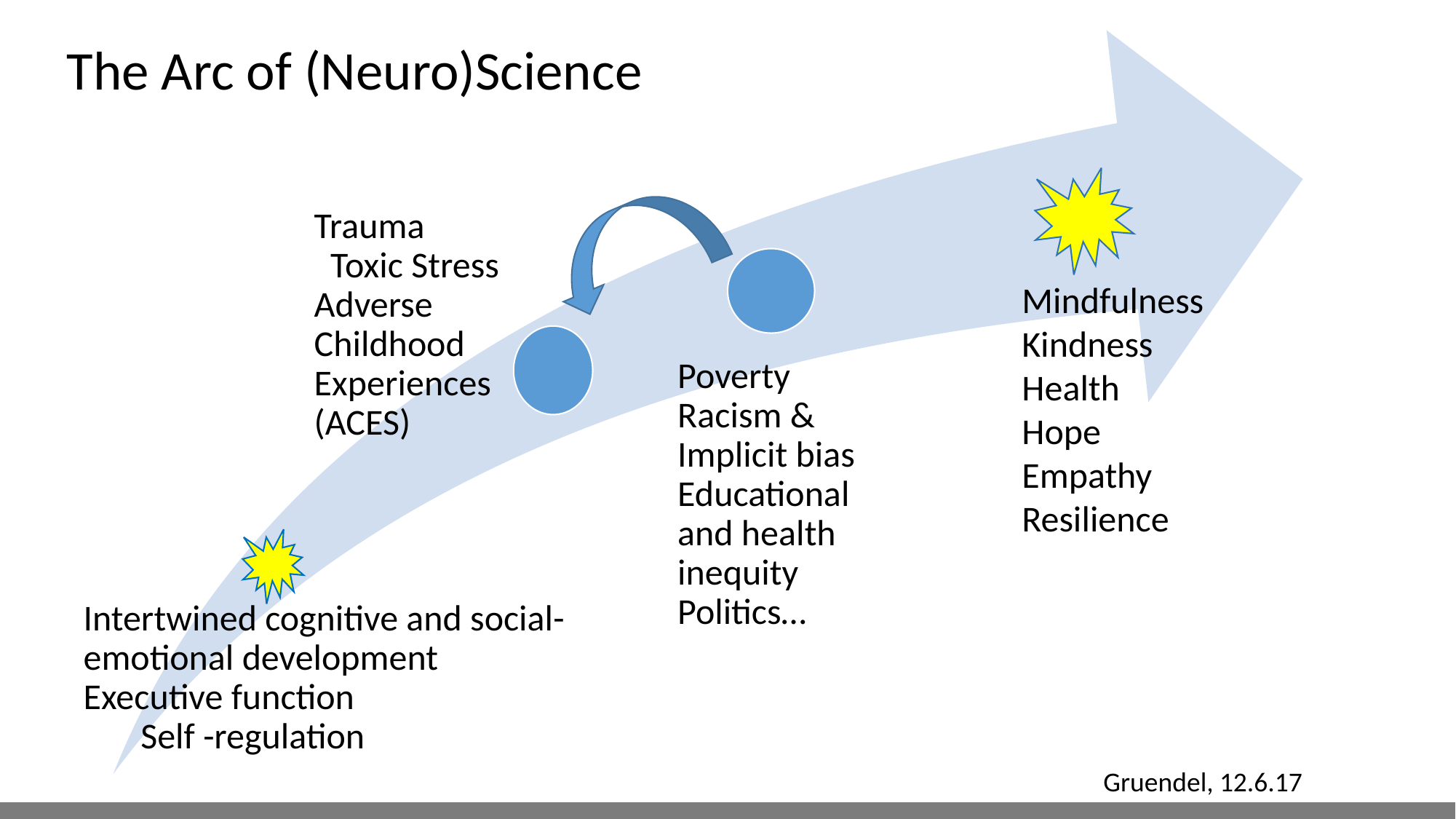

The Arc of (Neuro)Science
Intertwined cognitive and social- emotional development                    Executive function                                     Self -regulation
Trauma                Toxic Stress  Adverse Childhood Experiences  (ACES)
Poverty         Racism & Implicit bias Educational and health inequity Politics…

Mindfulness
Kindness
Health
Hope
Empathy
Resilience
Gruendel, 12.6.17